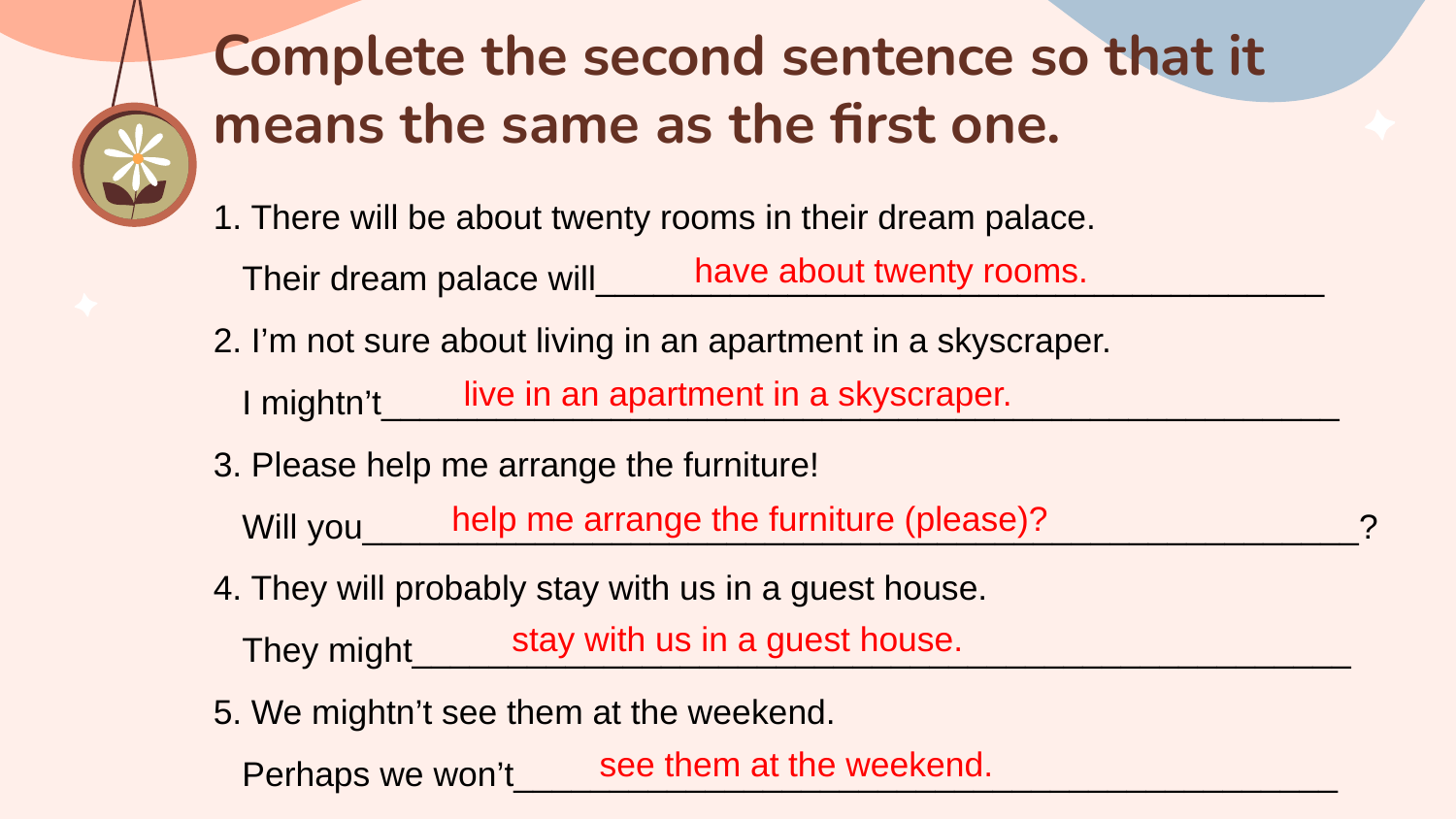

Complete the second sentence so that it means the same as the first one.
1. There will be about twenty rooms in their dream palace.
	Their dream palace will______________________________________
2. I’m not sure about living in an apartment in a skyscraper.
	I mightn’t__________________________________________________
3. Please help me arrange the furniture!
	Will you____________________________________________________?
4. They will probably stay with us in a guest house.
	They might_________________________________________________
5. We mightn’t see them at the weekend.
	Perhaps we won’t___________________________________________
have about twenty rooms.
live in an apartment in a skyscraper.
help me arrange the furniture (please)?
stay with us in a guest house.
see them at the weekend.